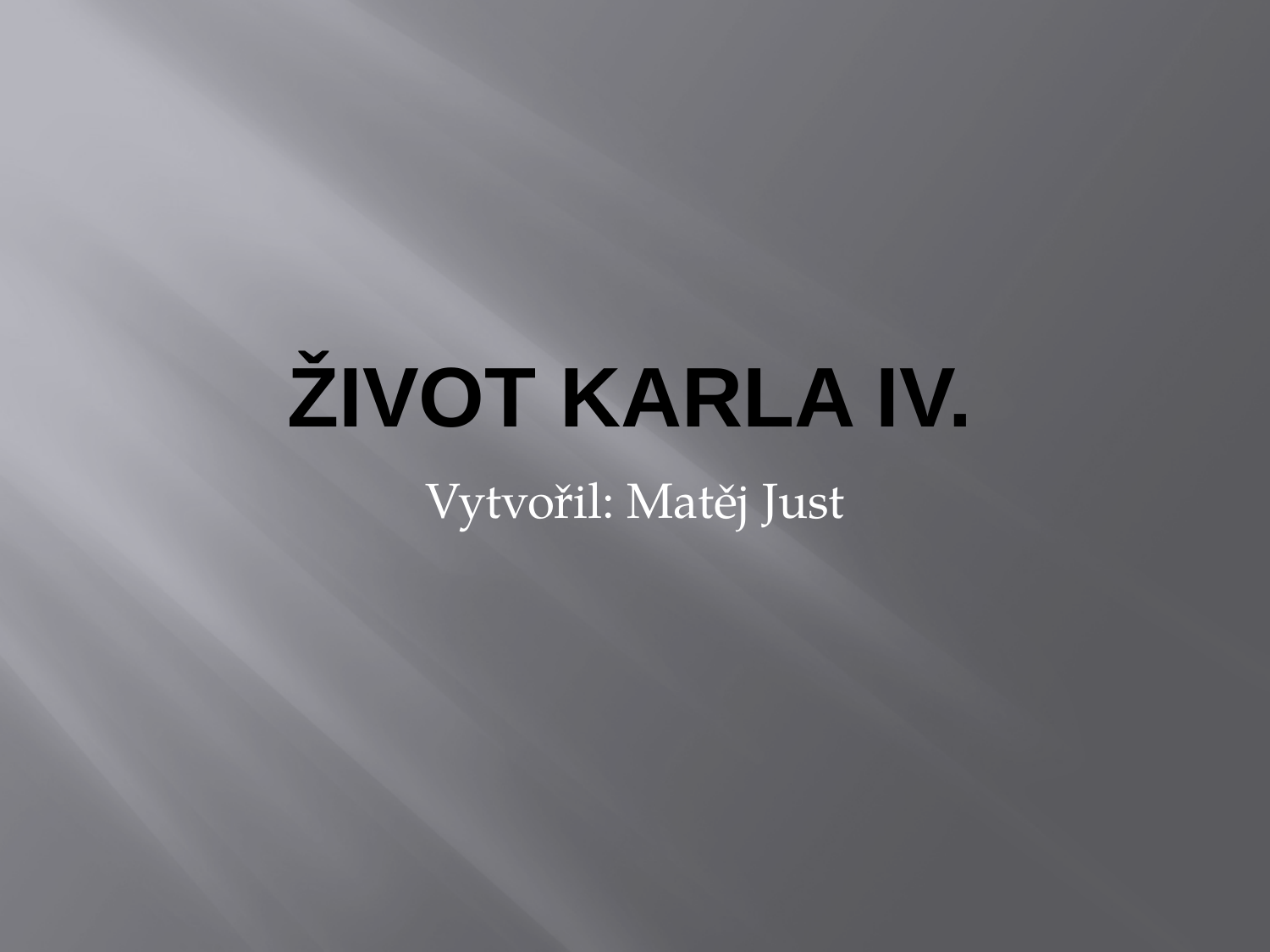

# Život Karla iv.
Vytvořil: Matěj Just